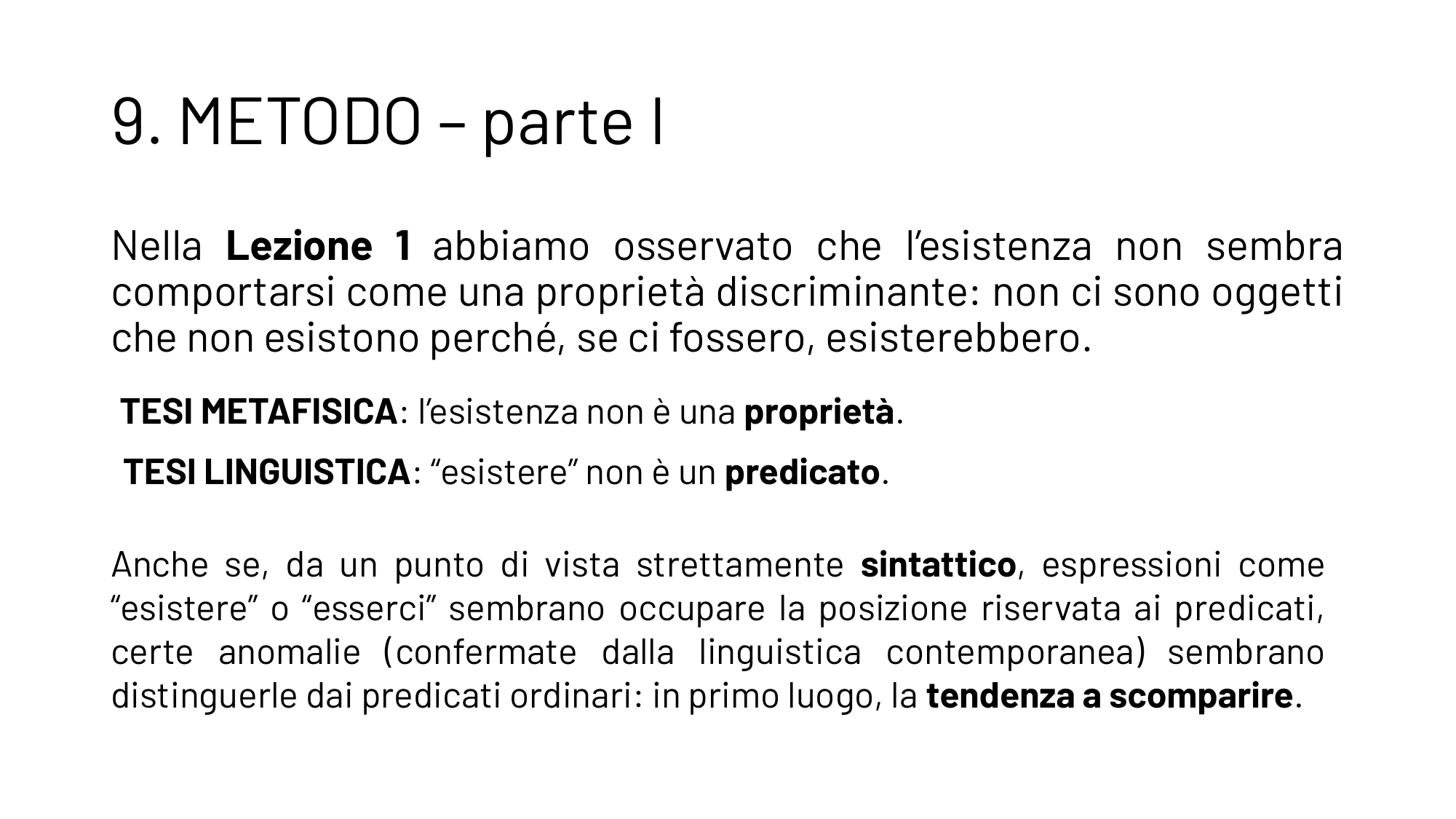

# 9. METODO – parte I
Nella Lezione 1 abbiamo osservato che l’esistenza non sembra comportarsi come una proprietà discriminante: non ci sono oggetti che non esistono perché, se ci fossero, esisterebbero.
TESI METAFISICA: l’esistenza non è una proprietà.
TESI LINGUISTICA: “esistere” non è un predicato.
Anche se, da un punto di vista strettamente sintattico, espressioni come “esistere” o “esserci” sembrano occupare la posizione riservata ai predicati, certe anomalie (confermate dalla linguistica contemporanea) sembrano distinguerle dai predicati ordinari: in primo luogo, la tendenza a scomparire.